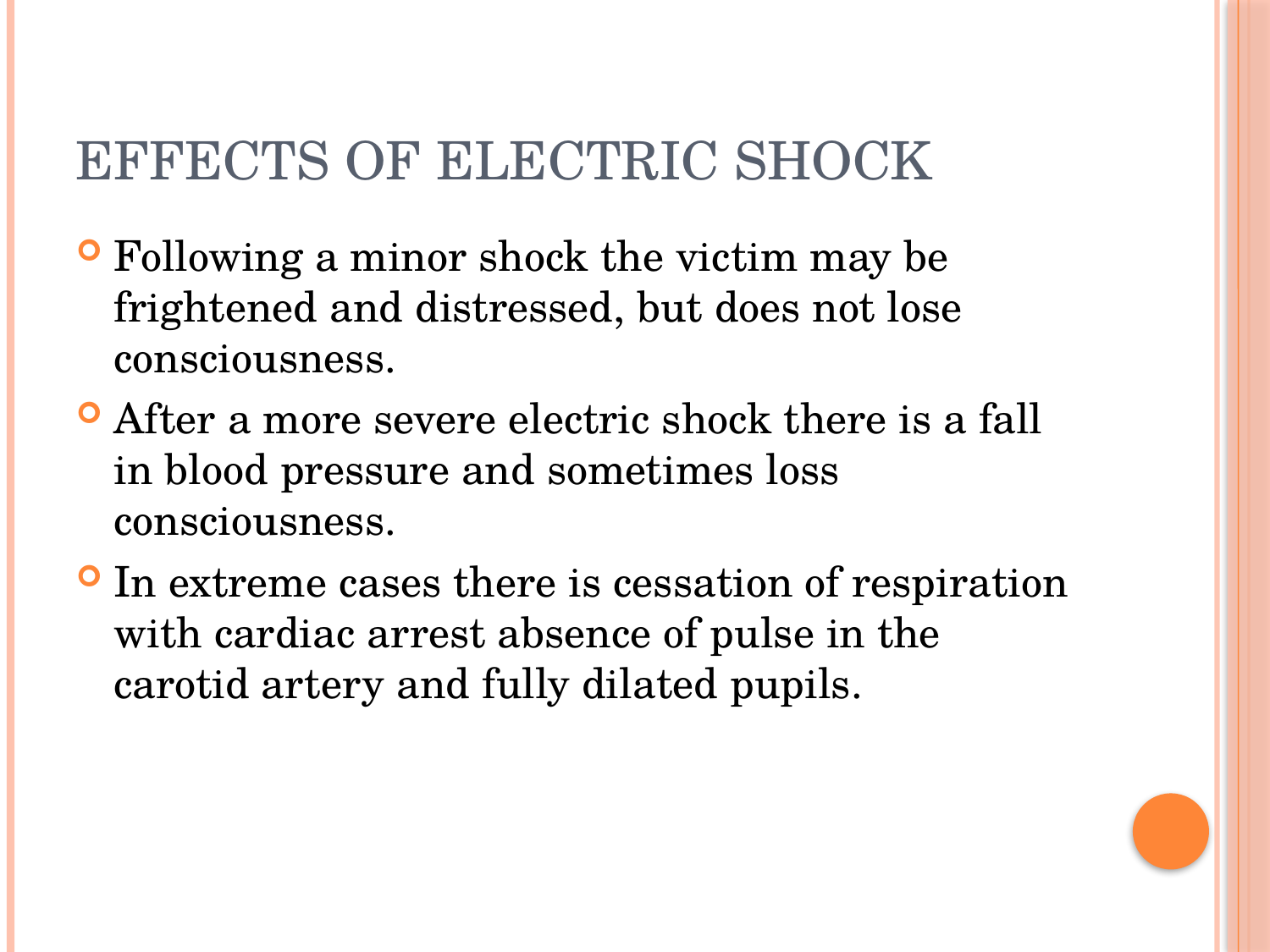

# Effects of electric shock
Following a minor shock the victim may be frightened and distressed, but does not lose consciousness.
After a more severe electric shock there is a fall in blood pressure and sometimes loss consciousness.
In extreme cases there is cessation of respiration with cardiac arrest absence of pulse in the carotid artery and fully dilated pupils.